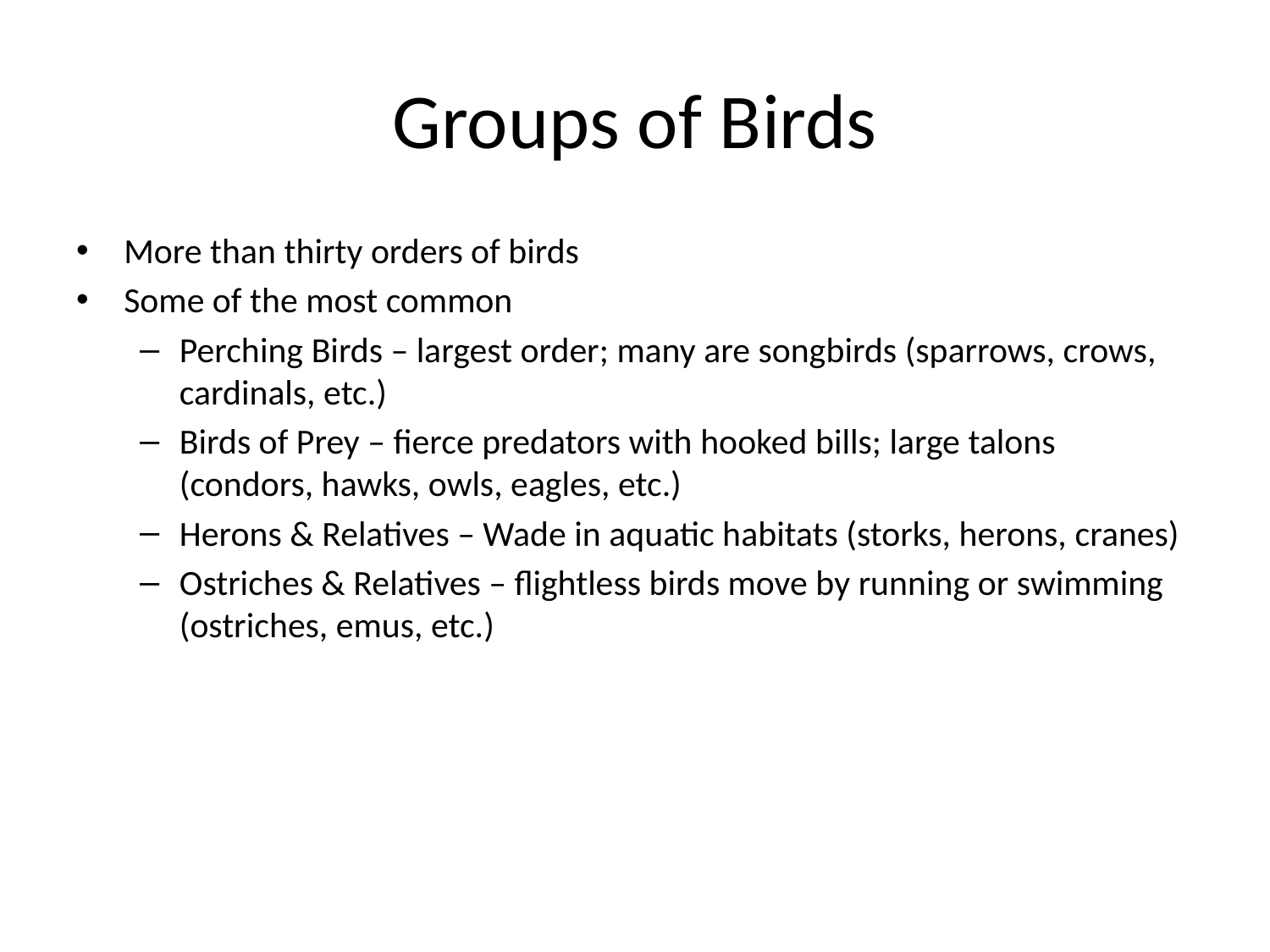

# Groups of Birds
More than thirty orders of birds
Some of the most common
Perching Birds – largest order; many are songbirds (sparrows, crows, cardinals, etc.)
Birds of Prey – fierce predators with hooked bills; large talons (condors, hawks, owls, eagles, etc.)
Herons & Relatives – Wade in aquatic habitats (storks, herons, cranes)
Ostriches & Relatives – flightless birds move by running or swimming (ostriches, emus, etc.)